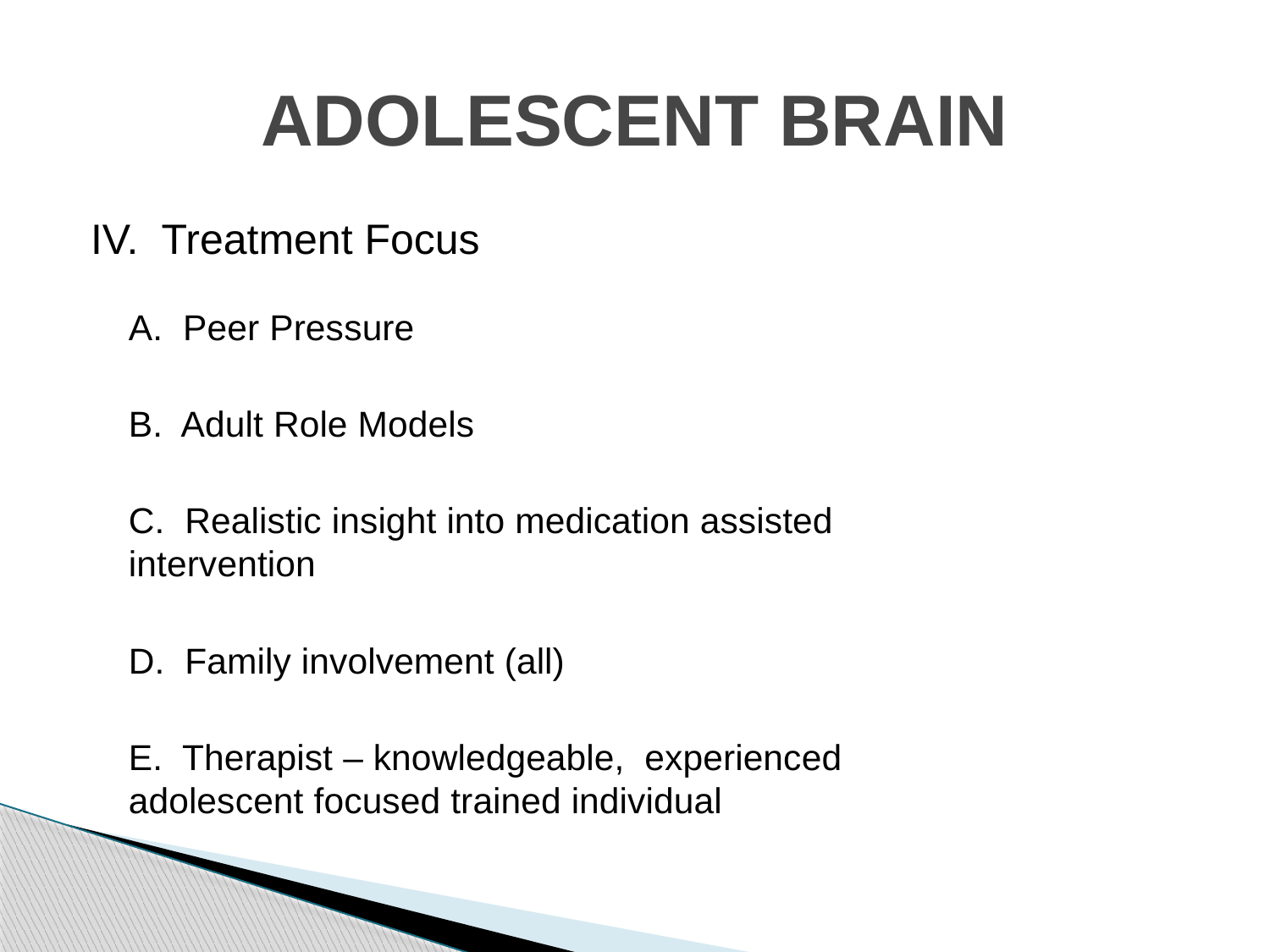

# ADOLESCENT BRAIN
IV.  Treatment Focus

	A.  Peer Pressure

	B.  Adult Role Models

	C.  Realistic insight into medication assisted 	         	     intervention

	D.  Family involvement (all)

	E.  Therapist – knowledgeable,  experienced 	 	     adolescent focused trained individual